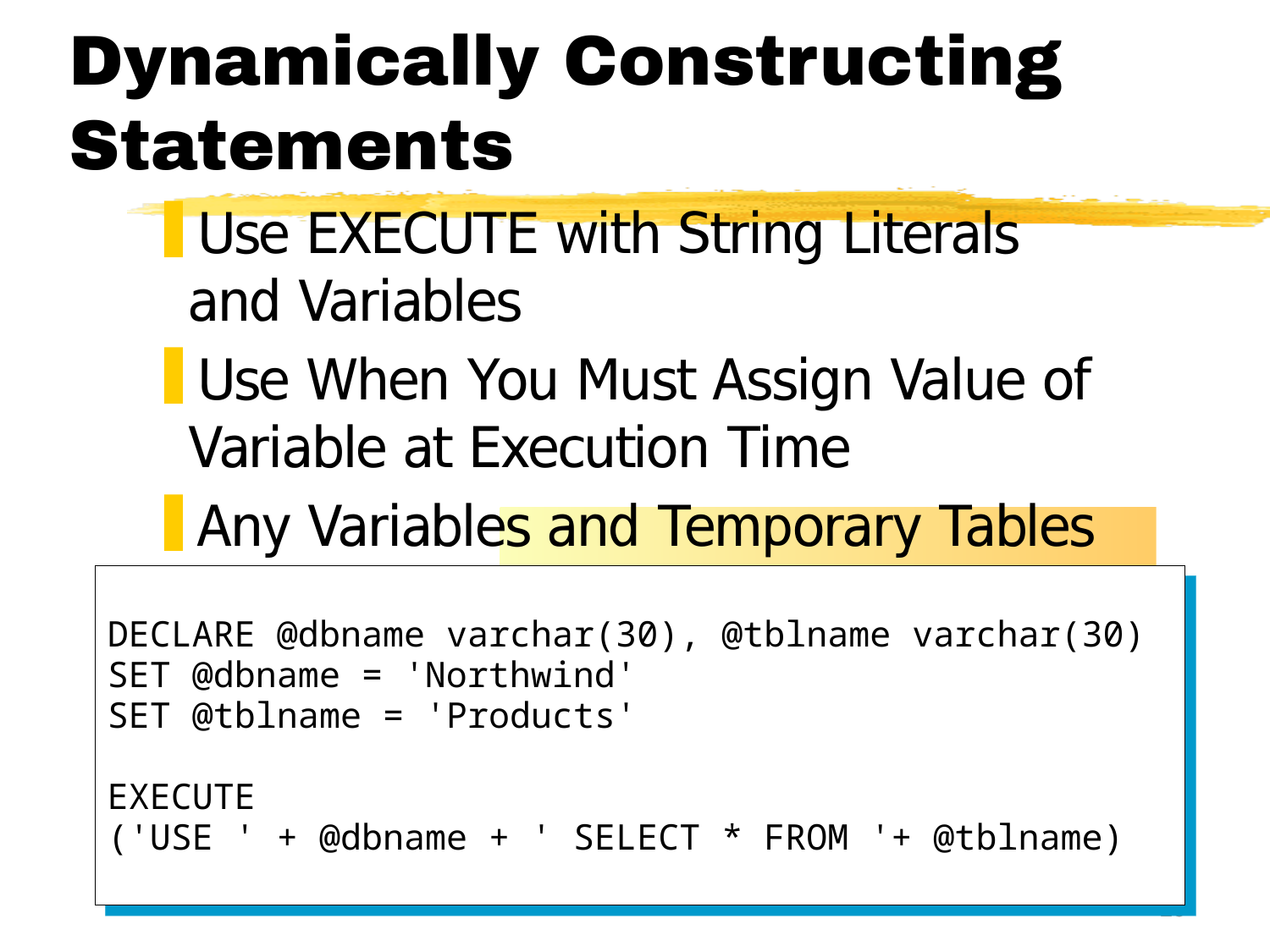

# Dynamically Constructing Statements
Use EXECUTE with String Literals and Variables
Use When You Must Assign Value of Variable at Execution Time
Any Variables and Temporary Tables Last Only
During Execution

DECLARE @dbname varchar(30), @tblname varchar(30)
SET @dbname = 'Northwind'
SET @tblname = 'Products'
EXECUTE
('USE ' + @dbname + ' SELECT * FROM '+ @tblname)

19